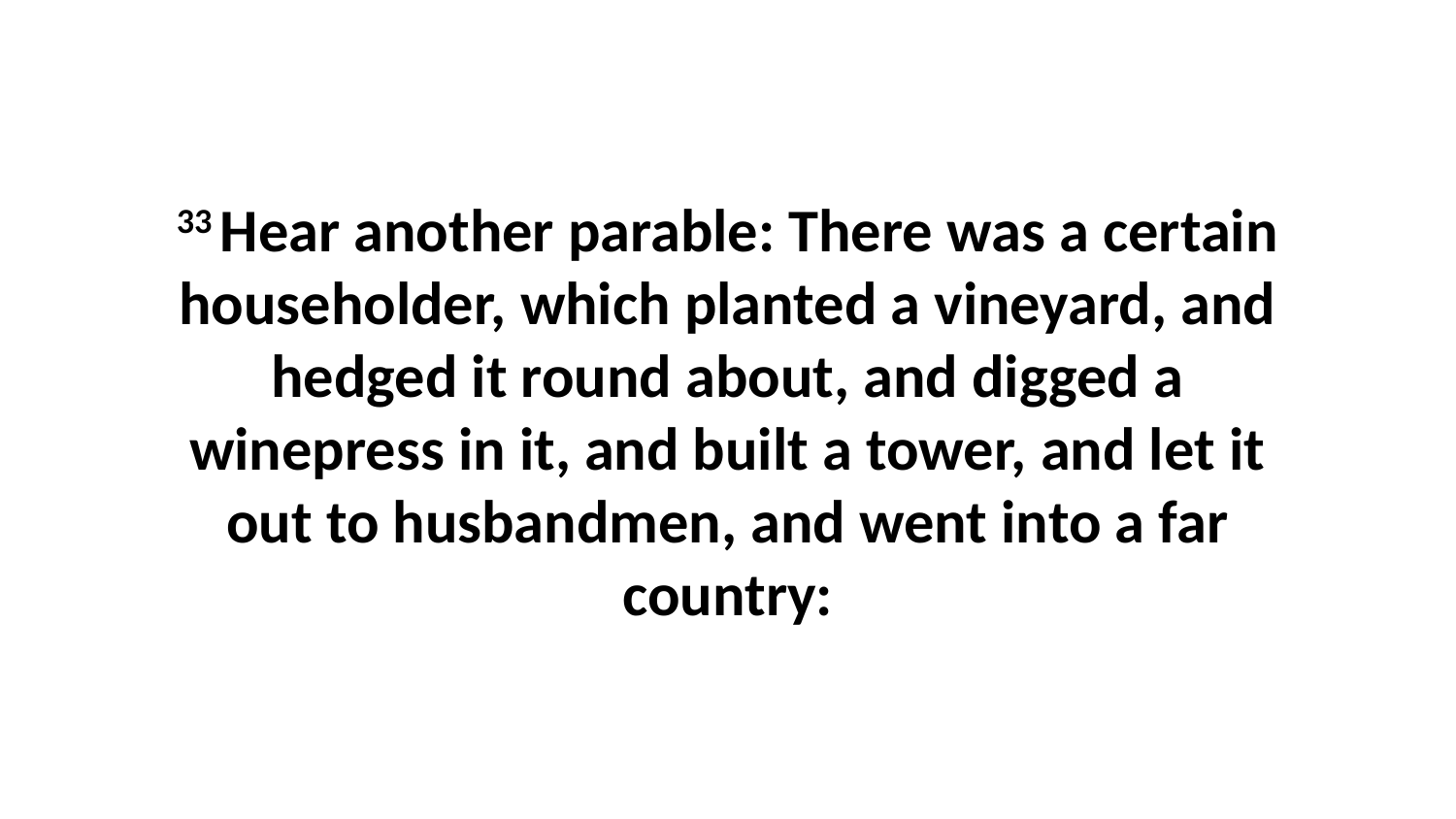

33 Hear another parable: There was a certain householder, which planted a vineyard, and hedged it round about, and digged a winepress in it, and built a tower, and let it out to husbandmen, and went into a far country: